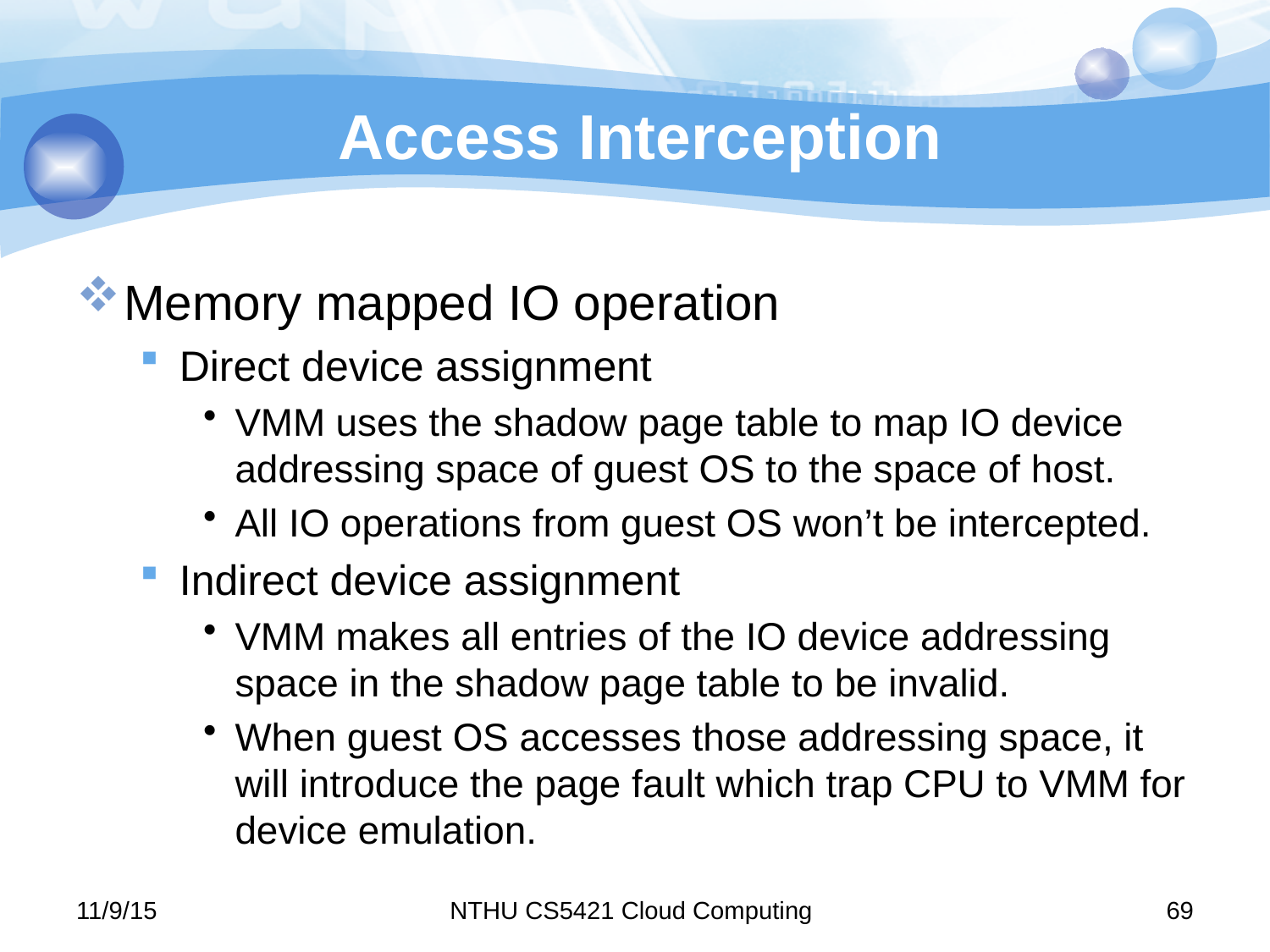

# Access Interception
Memory mapped IO operation
Direct device assignment
VMM uses the shadow page table to map IO device addressing space of guest OS to the space of host.
All IO operations from guest OS won’t be intercepted.
Indirect device assignment
VMM makes all entries of the IO device addressing space in the shadow page table to be invalid.
When guest OS accesses those addressing space, it will introduce the page fault which trap CPU to VMM for device emulation.
11/9/15
NTHU CS5421 Cloud Computing
69